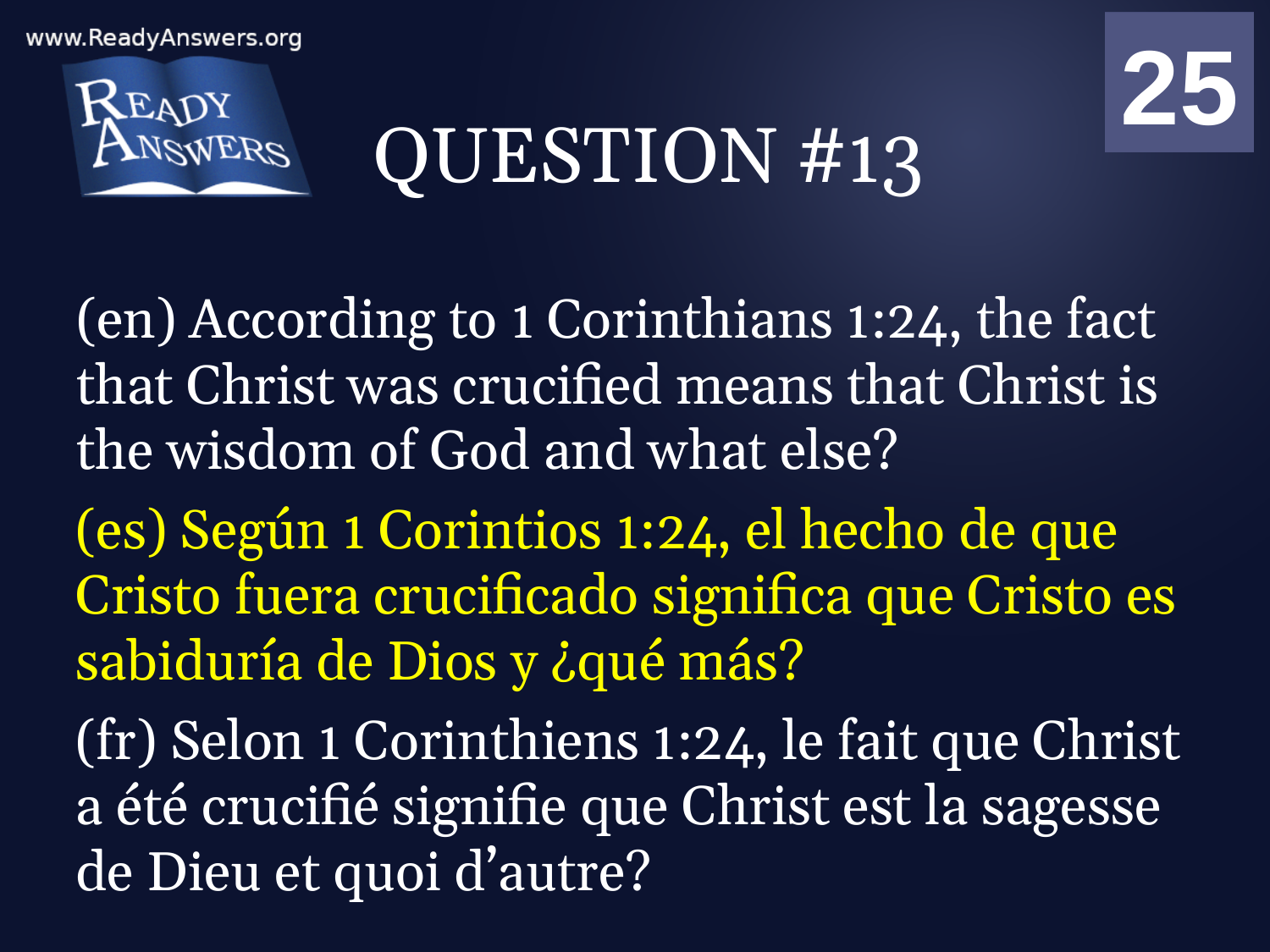

01
02
03
04
05
06
07
08
09
10
11
12
13
14
15
16
17
18
19
20
21
22
23
24
25
00
# QUESTION #13
(en) According to 1 Corinthians 1:24, the fact that Christ was crucified means that Christ is the wisdom of God and what else?
(es) Según 1 Corintios 1:24, el hecho de que Cristo fuera crucificado significa que Cristo es sabiduría de Dios y ¿qué más?
(fr) Selon 1 Corinthiens 1:24, le fait que Christ a été crucifié signifie que Christ est la sagesse de Dieu et quoi d’autre?